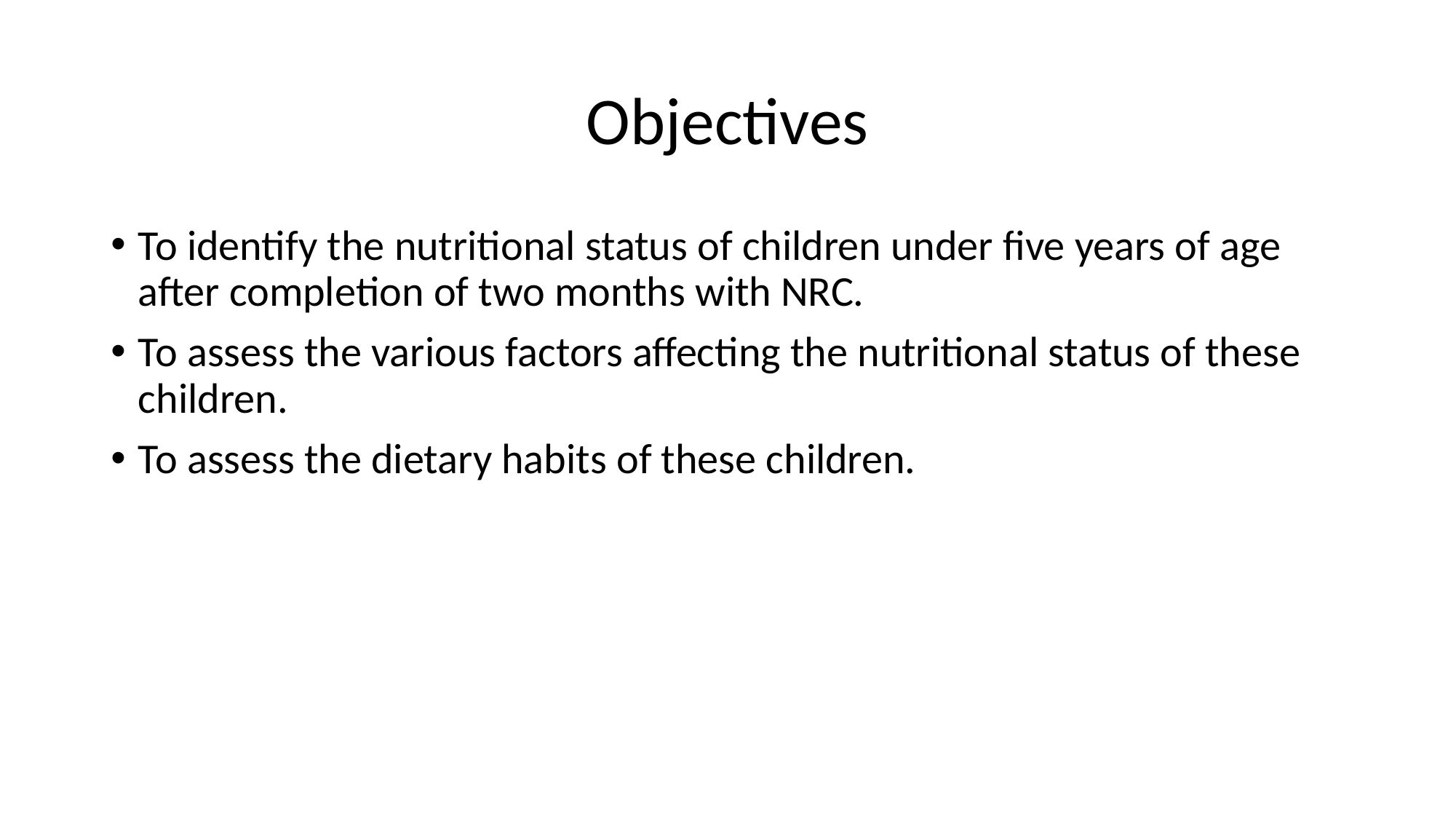

# Objectives
To identify the nutritional status of children under five years of age after completion of two months with NRC.
To assess the various factors affecting the nutritional status of these children.
To assess the dietary habits of these children.